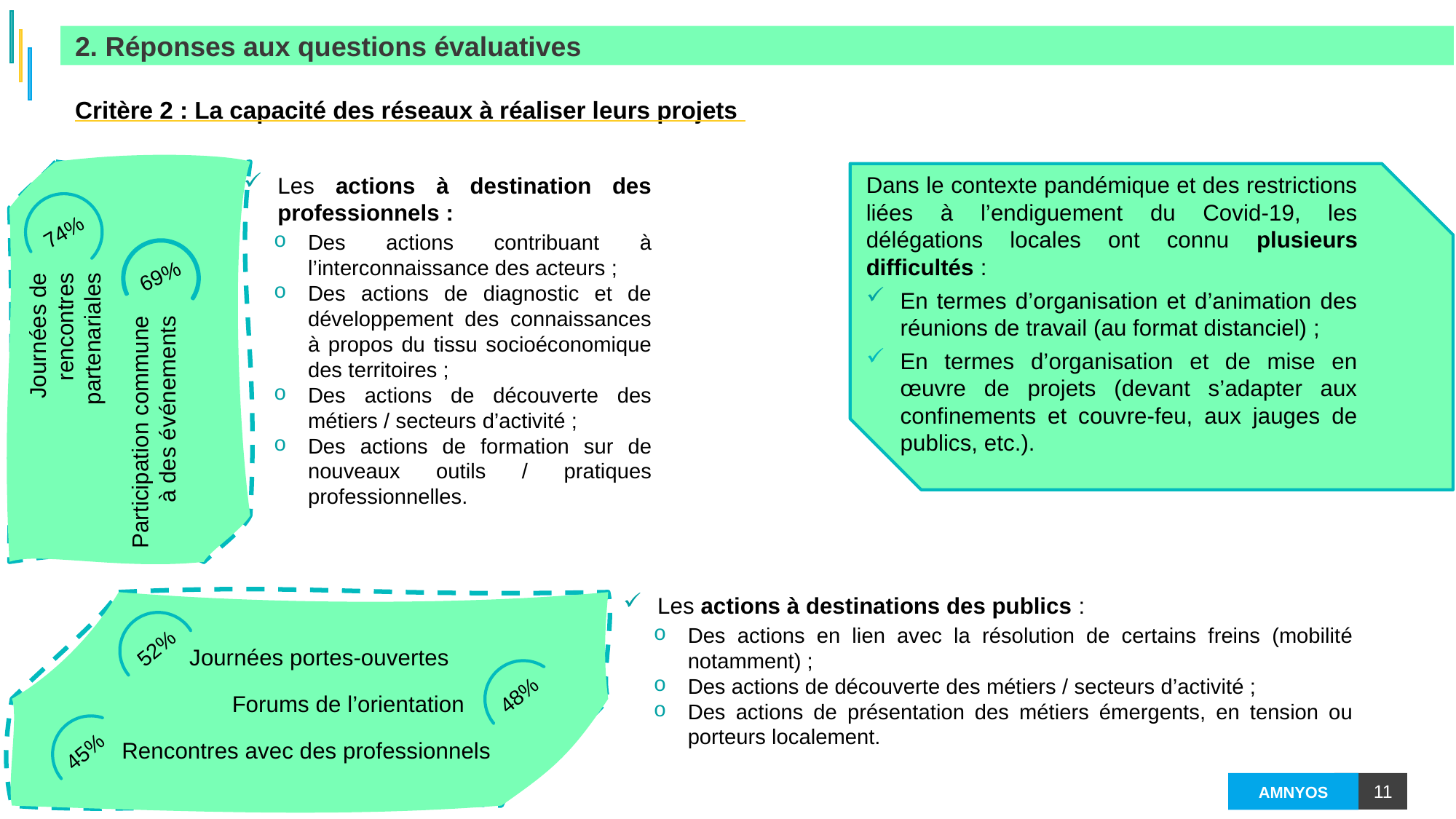

2. Réponses aux questions évaluatives
Critère 2 : La capacité des réseaux à réaliser leurs projets

Dans le contexte pandémique et des restrictions liées à l’endiguement du Covid-19, les délégations locales ont connu plusieurs difficultés :
En termes d’organisation et d’animation des réunions de travail (au format distanciel) ;
En termes d’organisation et de mise en œuvre de projets (devant s’adapter aux confinements et couvre-feu, aux jauges de publics, etc.).
Les actions à destination des professionnels :
Des actions contribuant à l’interconnaissance des acteurs ;
Des actions de diagnostic et de développement des connaissances à propos du tissu socioéconomique des territoires ;
Des actions de découverte des métiers / secteurs d’activité ;
Des actions de formation sur de nouveaux outils / pratiques professionnelles.
74%
69%
Journées de rencontres partenariales

Participation commune à des événements

Les actions à destinations des publics :
Des actions en lien avec la résolution de certains freins (mobilité notamment) ;
Des actions de découverte des métiers / secteurs d’activité ;
Des actions de présentation des métiers émergents, en tension ou porteurs localement.

52%
Journées portes-ouvertes

48%
Forums de l’orientation

45%
Rencontres avec des professionnels